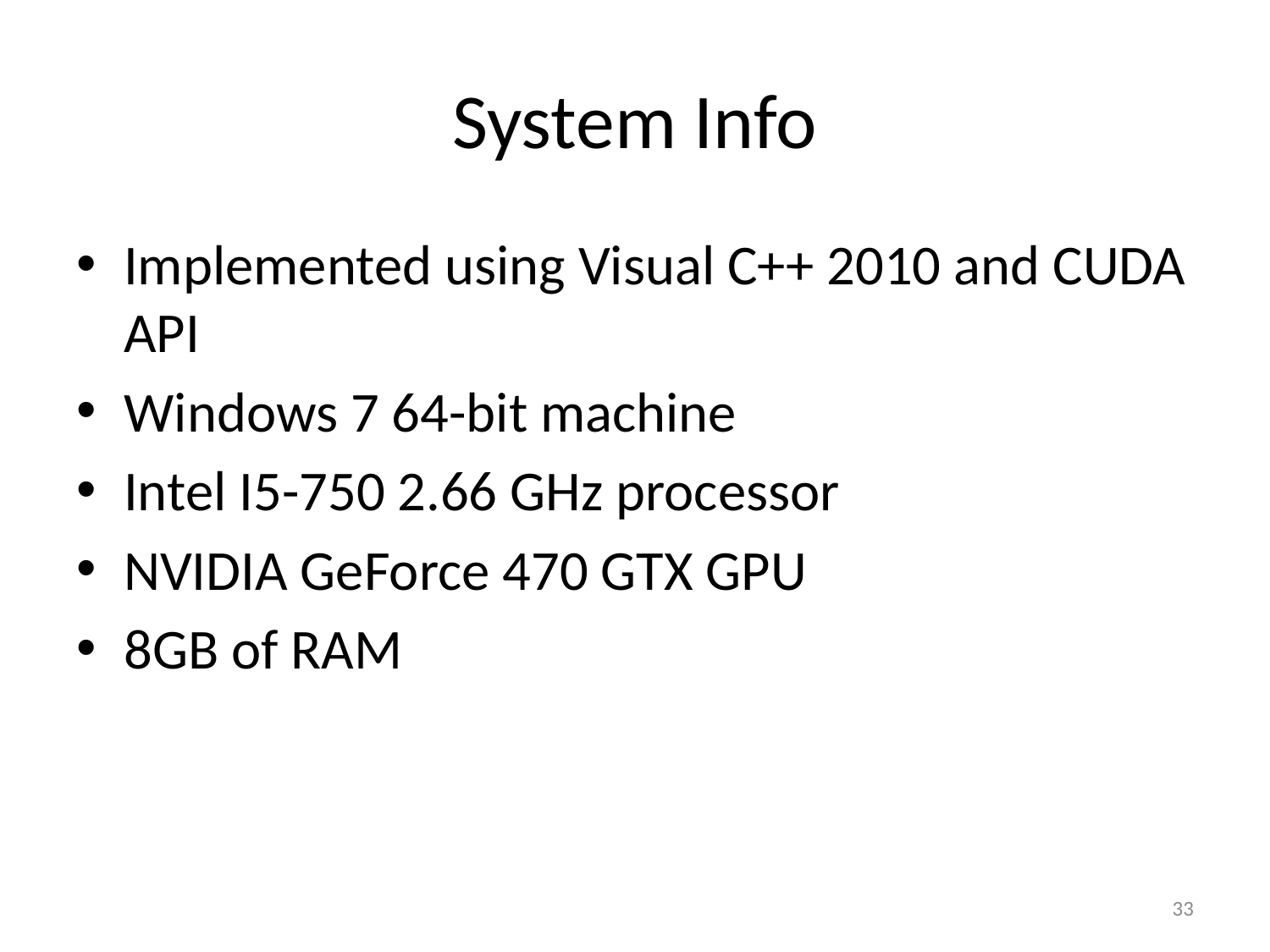

# System Info
Implemented using Visual C++ 2010 and CUDA API
Windows 7 64-bit machine
Intel I5-750 2.66 GHz processor
NVIDIA GeForce 470 GTX GPU
8GB of RAM
33